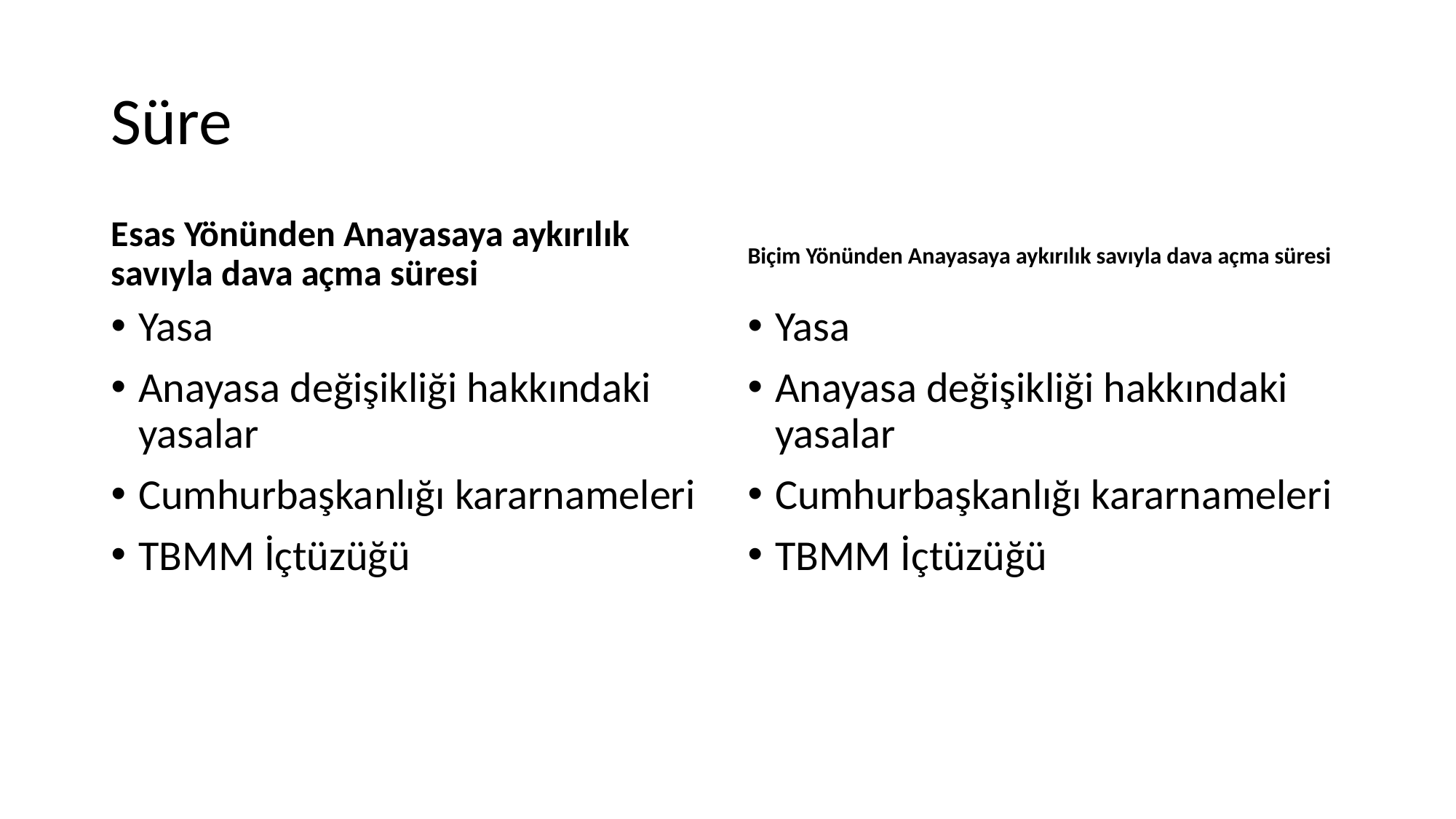

# Süre
Esas Yönünden Anayasaya aykırılık savıyla dava açma süresi

Biçim Yönünden Anayasaya aykırılık savıyla dava açma süresi

Yasa
Anayasa değişikliği hakkındaki yasalar
Cumhurbaşkanlığı kararnameleri
TBMM İçtüzüğü
Yasa
Anayasa değişikliği hakkındaki yasalar
Cumhurbaşkanlığı kararnameleri
TBMM İçtüzüğü